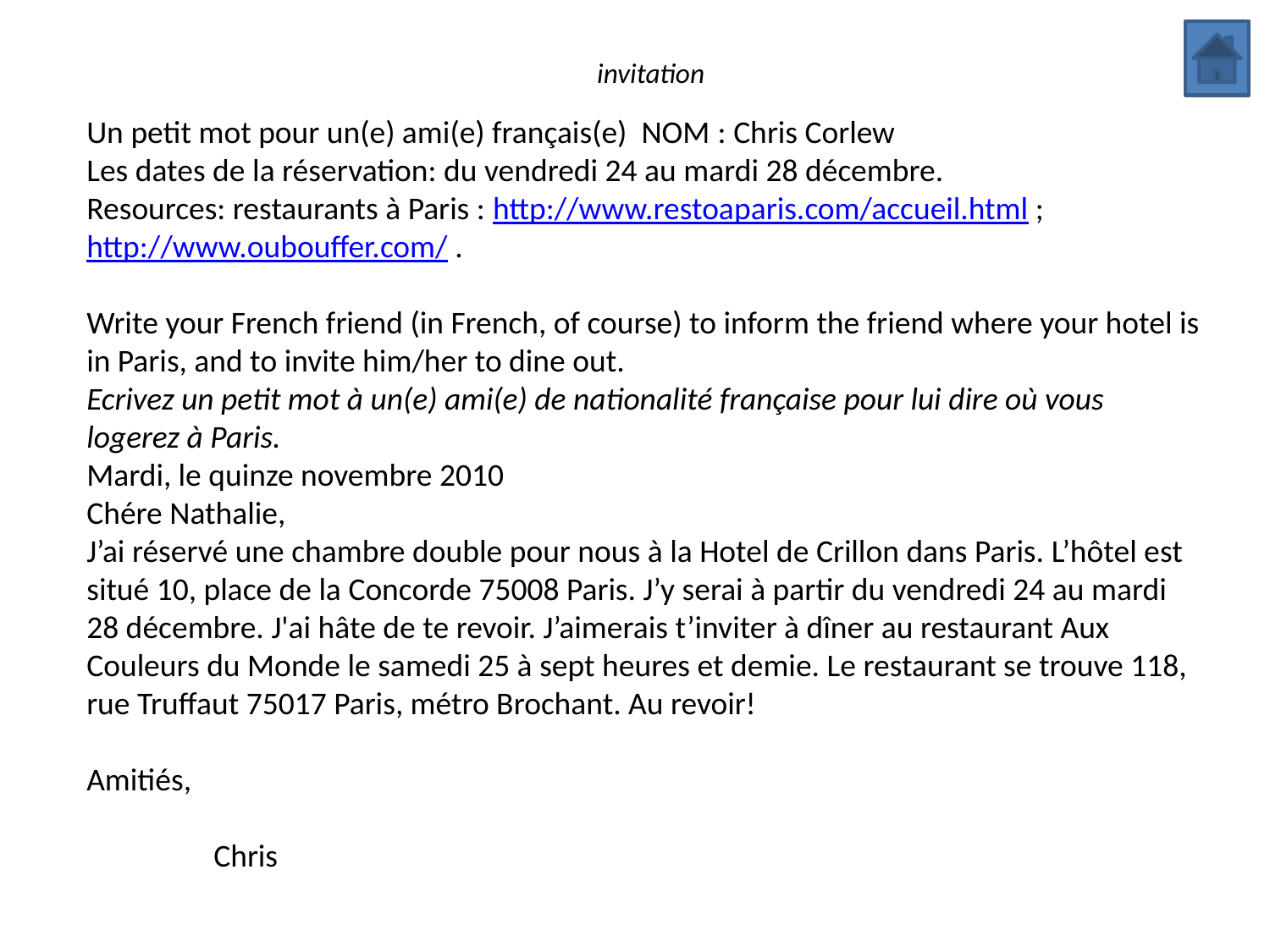

# invitation
Un petit mot pour un(e) ami(e) français(e)  NOM : Chris Corlew
Les dates de la réservation: du vendredi 24 au mardi 28 décembre.
Resources: restaurants à Paris : http://www.restoaparis.com/accueil.html ; http://www.oubouffer.com/ .

Write your French friend (in French, of course) to inform the friend where your hotel is in Paris, and to invite him/her to dine out.
Ecrivez un petit mot à un(e) ami(e) de nationalité française pour lui dire où vous logerez à Paris.
Mardi, le quinze novembre 2010
Chére Nathalie,
J’ai réservé une chambre double pour nous à la Hotel de Crillon dans Paris. L’hôtel est situé 10, place de la Concorde 75008 Paris. J’y serai à partir du vendredi 24 au mardi 28 décembre. J'ai hâte de te revoir. J’aimerais t’inviter à dîner au restaurant Aux Couleurs du Monde le samedi 25 à sept heures et demie. Le restaurant se trouve 118, rue Truffaut 75017 Paris, métro Brochant. Au revoir!
 								Amitiés,
									Chris